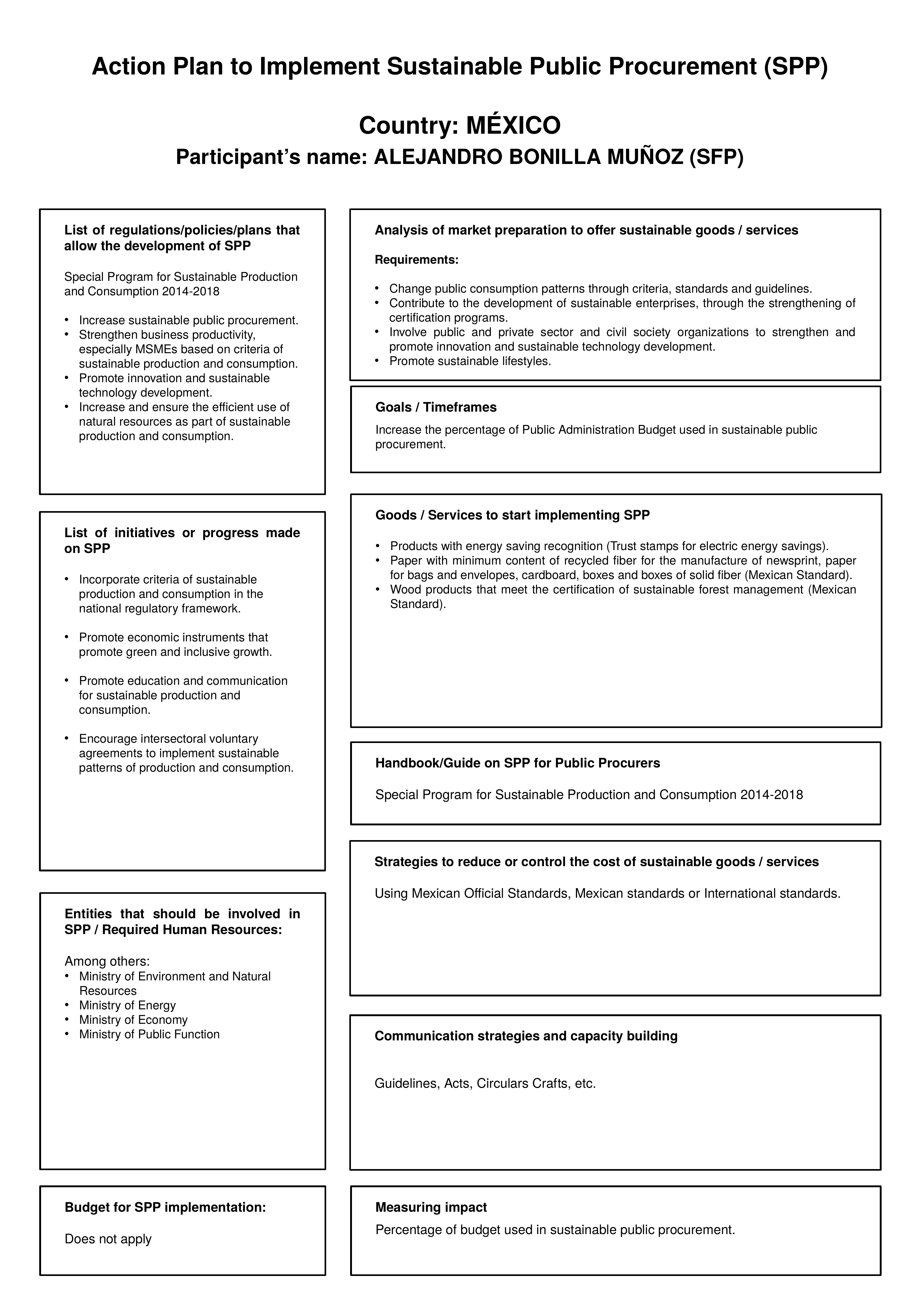

Action Plan to Implement Sustainable Public Procurement (SPP)
Country: MÉXICO
Participant’s name: ALEJANDRO BONILLA MUÑOZ (SFP)
List of regulations/policies/plans that allow the development of SPP

Special Program for Sustainable Production and Consumption 2014-2018

Increase sustainable public procurement.
Strengthen business productivity, especially MSMEs based on criteria of sustainable production and consumption.
Promote innovation and sustainable technology development.
Increase and ensure the efficient use of natural resources as part of sustainable production and consumption.

Analysis of market preparation to offer sustainable goods / services

Requirements:

Change public consumption patterns through criteria, standards and guidelines.
Contribute to the development of sustainable enterprises, through the strengthening of certification programs.
Involve public and private sector and civil society organizations to strengthen and promote innovation and sustainable technology development.
Promote sustainable lifestyles.

Goals / Timeframes

Increase the percentage of Public Administration Budget used in sustainable public procurement.
Goods / Services to start implementing SPP

Products with energy saving recognition (Trust stamps for electric energy savings).
Paper with minimum content of recycled fiber for the manufacture of newsprint, paper for bags and envelopes, cardboard, boxes and boxes of solid fiber (Mexican Standard).
Wood products that meet the certification of sustainable forest management (Mexican Standard).
List of initiatives or progress made on SPP

Incorporate criteria of sustainable production and consumption in the national regulatory framework.

Promote economic instruments that promote green and inclusive growth.

Promote education and communication for sustainable production and consumption.

Encourage intersectoral voluntary agreements to implement sustainable patterns of production and consumption.
Handbook/Guide on SPP for Public Procurers

Special Program for Sustainable Production and Consumption 2014-2018
Strategies to reduce or control the cost of sustainable goods / services

Using Mexican Official Standards, Mexican standards or International standards.
Entities that should be involved in SPP / Required Human Resources:

Among others:
Ministry of Environment and Natural Resources
Ministry of Energy
Ministry of Economy
Ministry of Public Function
Communication strategies and capacity building

Guidelines, Acts, Circulars Crafts, etc.

Measuring impact
Percentage of budget used in sustainable public procurement.

Budget for SPP implementation:

Does not apply